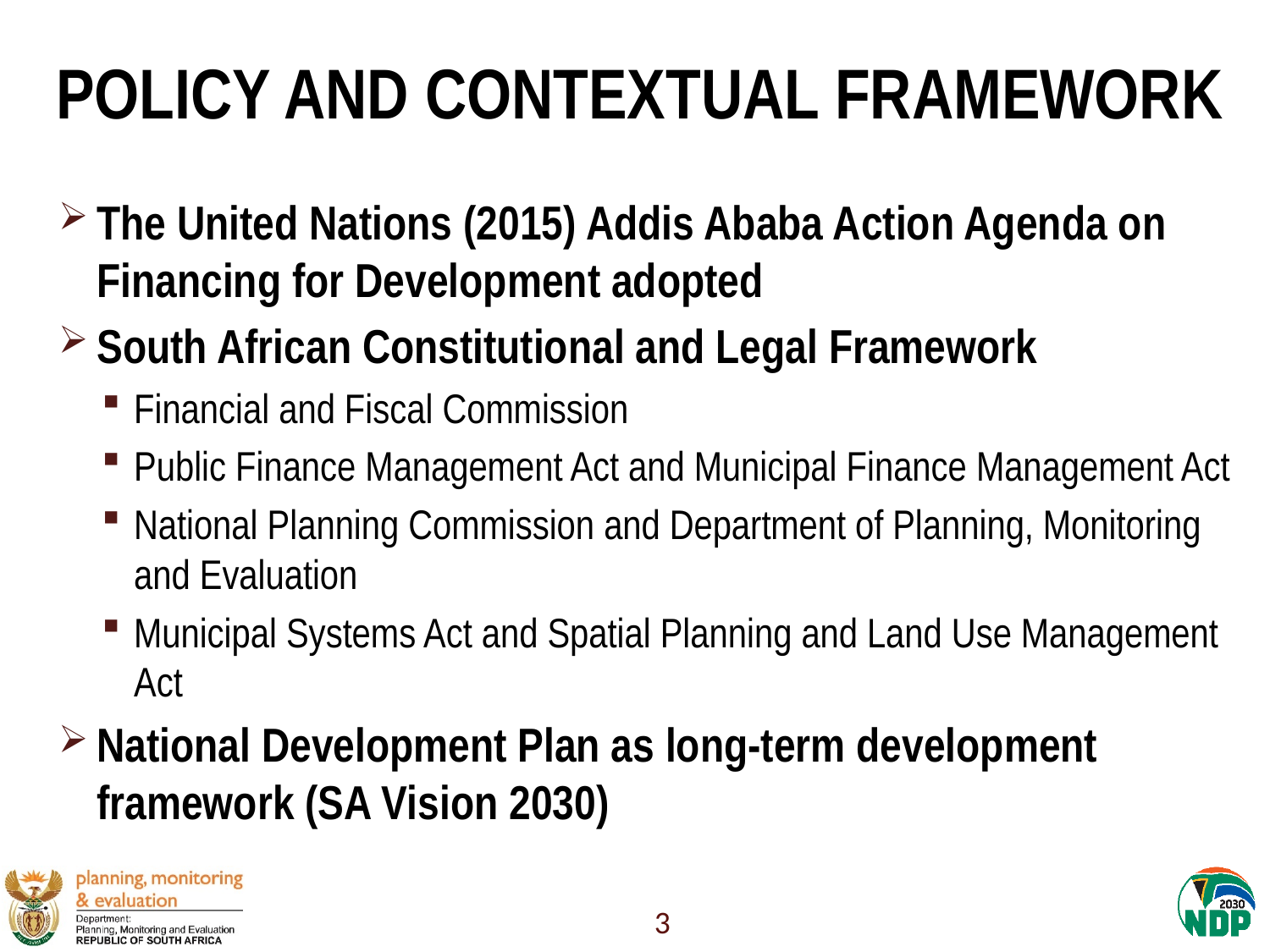

# POLICY AND CONTEXTUAL FRAMEWORK
The United Nations (2015) Addis Ababa Action Agenda on Financing for Development adopted
South African Constitutional and Legal Framework
Financial and Fiscal Commission
Public Finance Management Act and Municipal Finance Management Act
National Planning Commission and Department of Planning, Monitoring and Evaluation
Municipal Systems Act and Spatial Planning and Land Use Management Act
National Development Plan as long-term development framework (SA Vision 2030)
3